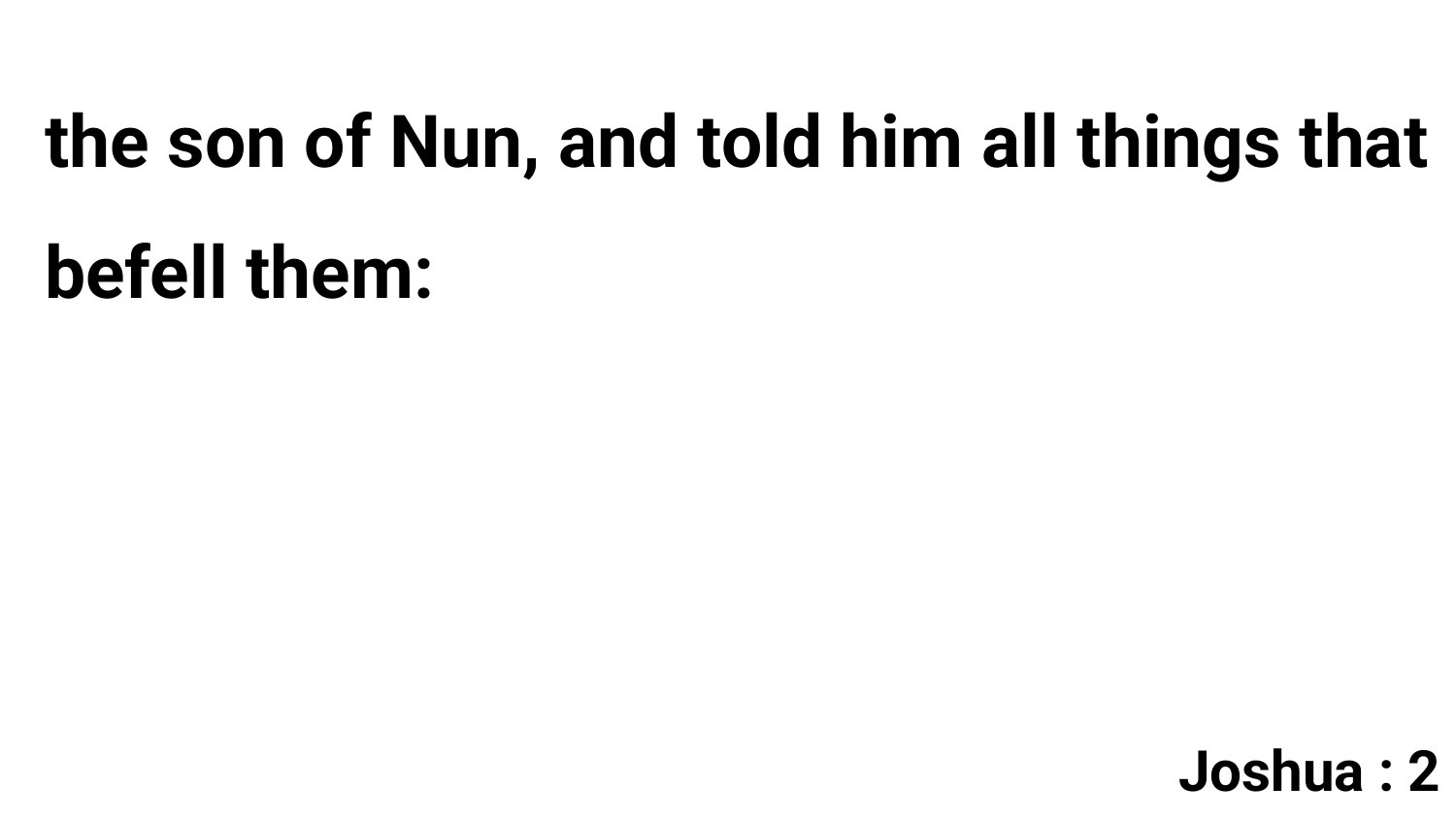

the son of Nun, and told him all things that befell them:
Joshua : 2